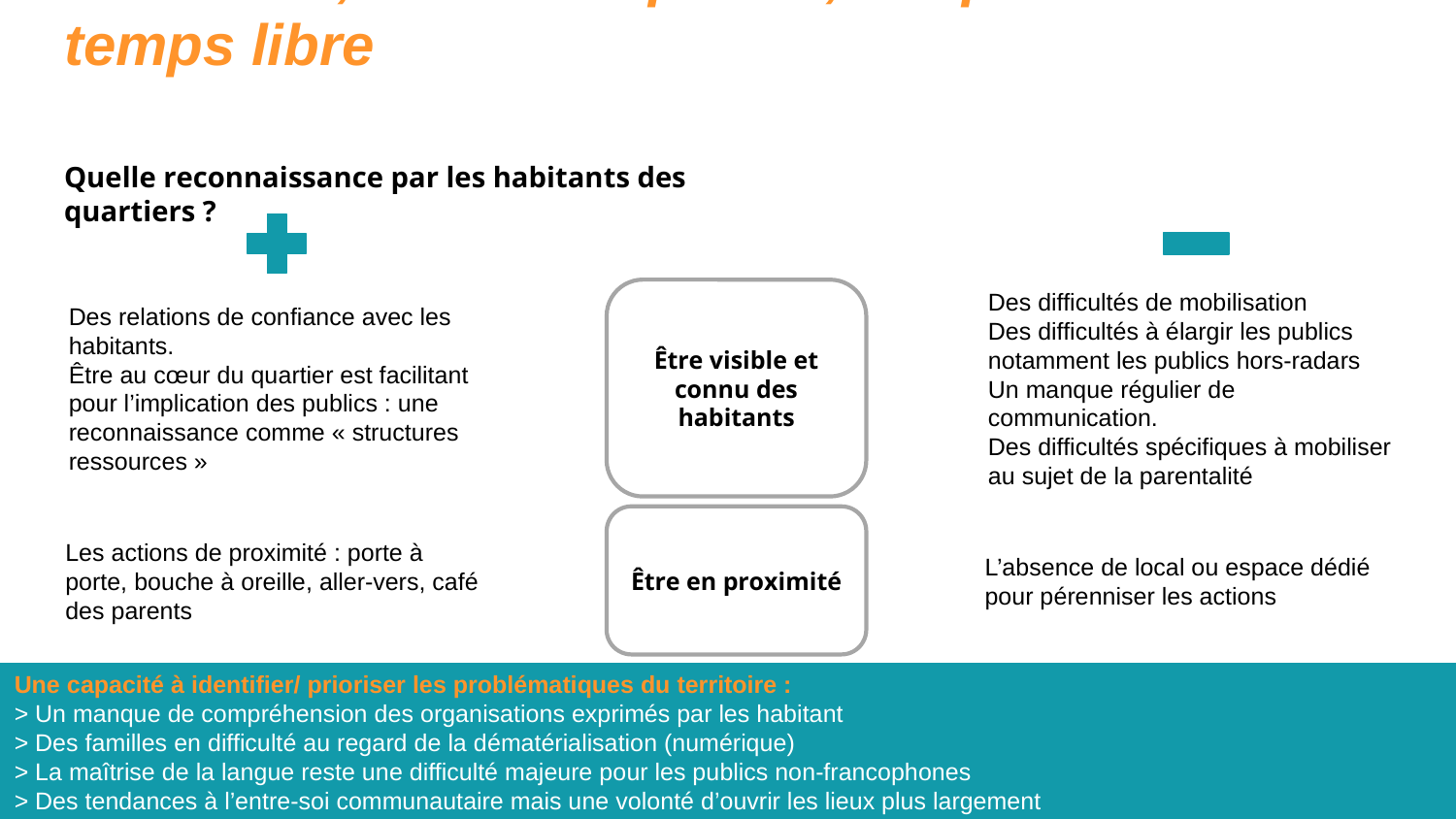

# L’habitant, enfant ou parent, temps scolaire ou temps libre
Quelle reconnaissance par les habitants des quartiers ?

Des relations de confiance avec les habitants.
Être au cœur du quartier est facilitant pour l’implication des publics : une reconnaissance comme « structures ressources »
Être visible et connu des habitants
Des difficultés de mobilisation
Des difficultés à élargir les publics notamment les publics hors-radars
Un manque régulier de communication.
Des difficultés spécifiques à mobiliser au sujet de la parentalité
Les actions de proximité : porte à porte, bouche à oreille, aller-vers, café des parents
Être en proximité
L’absence de local ou espace dédié pour pérenniser les actions
Une capacité à identifier/ prioriser les problématiques du territoire :
> Un manque de compréhension des organisations exprimés par les habitant
> Des familles en difficulté au regard de la dématérialisation (numérique)
> La maîtrise de la langue reste une difficulté majeure pour les publics non-francophones
> Des tendances à l’entre-soi communautaire mais une volonté d’ouvrir les lieux plus largement